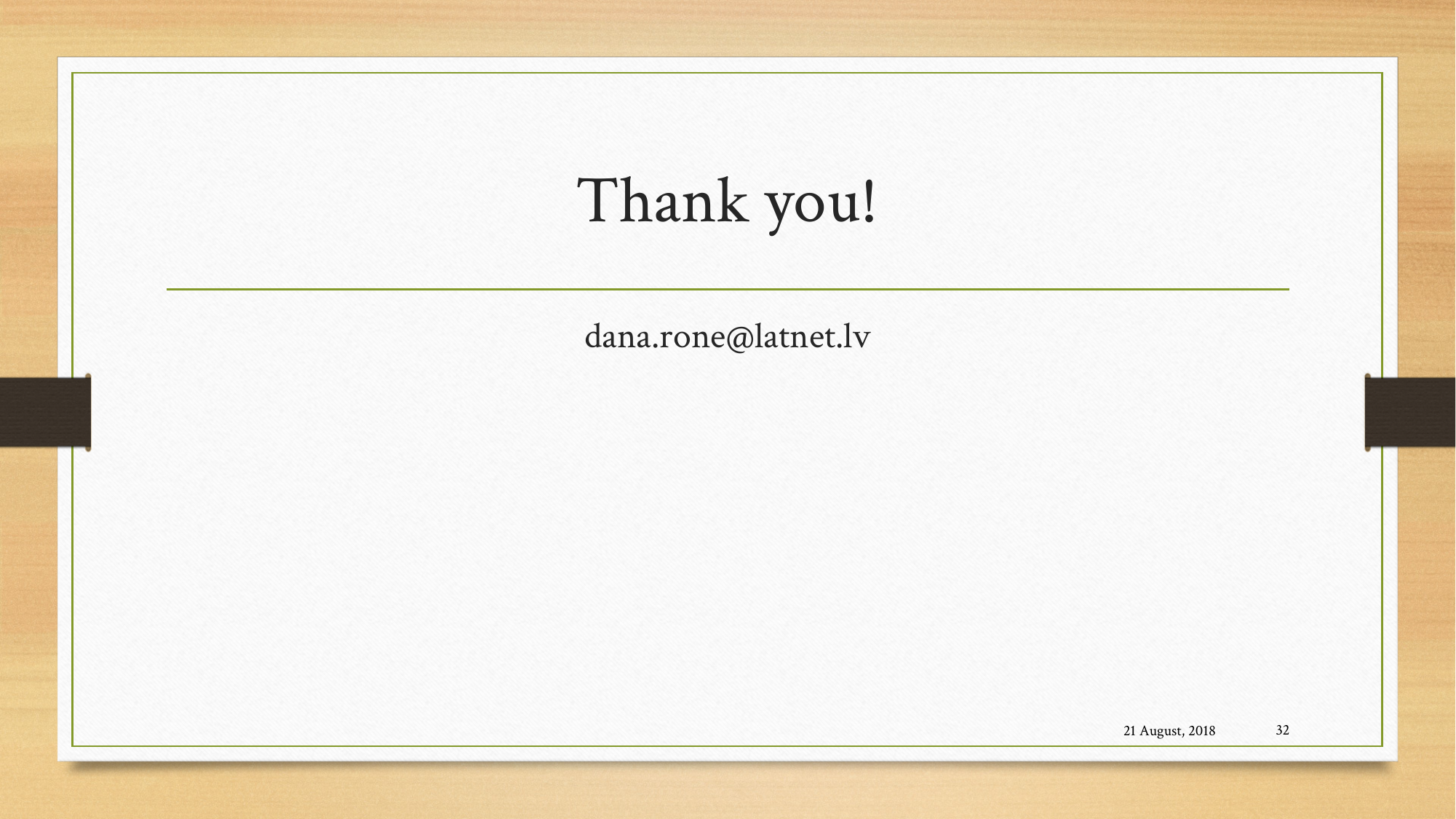

# Thank you!
dana.rone@latnet.lv
21 August, 2018
32